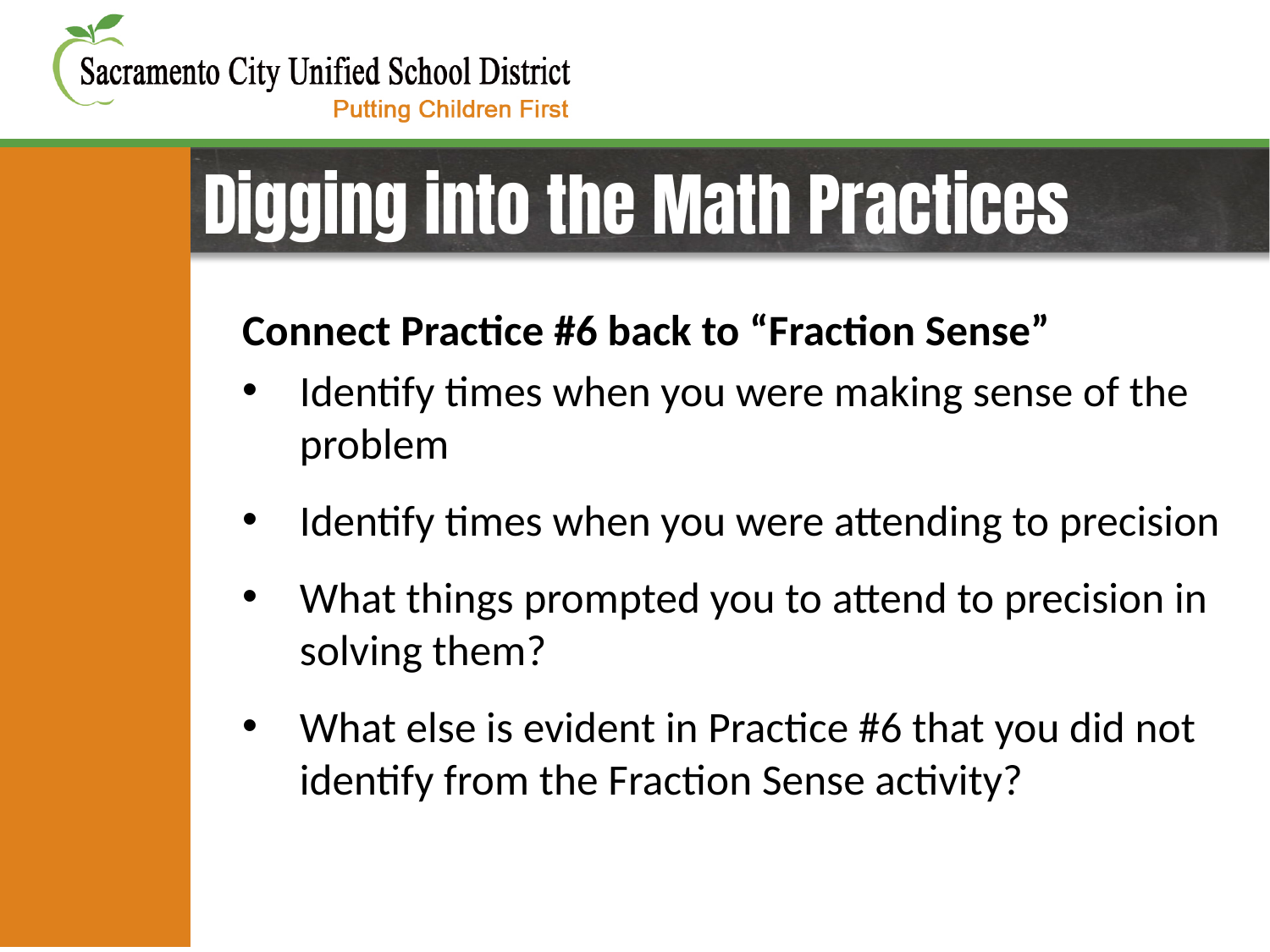

# Digging into the Math Practices
Connect Practice #6 back to “Fraction Sense”
Identify times when you were making sense of the problem
Identify times when you were attending to precision
What things prompted you to attend to precision in solving them?
What else is evident in Practice #6 that you did not identify from the Fraction Sense activity?